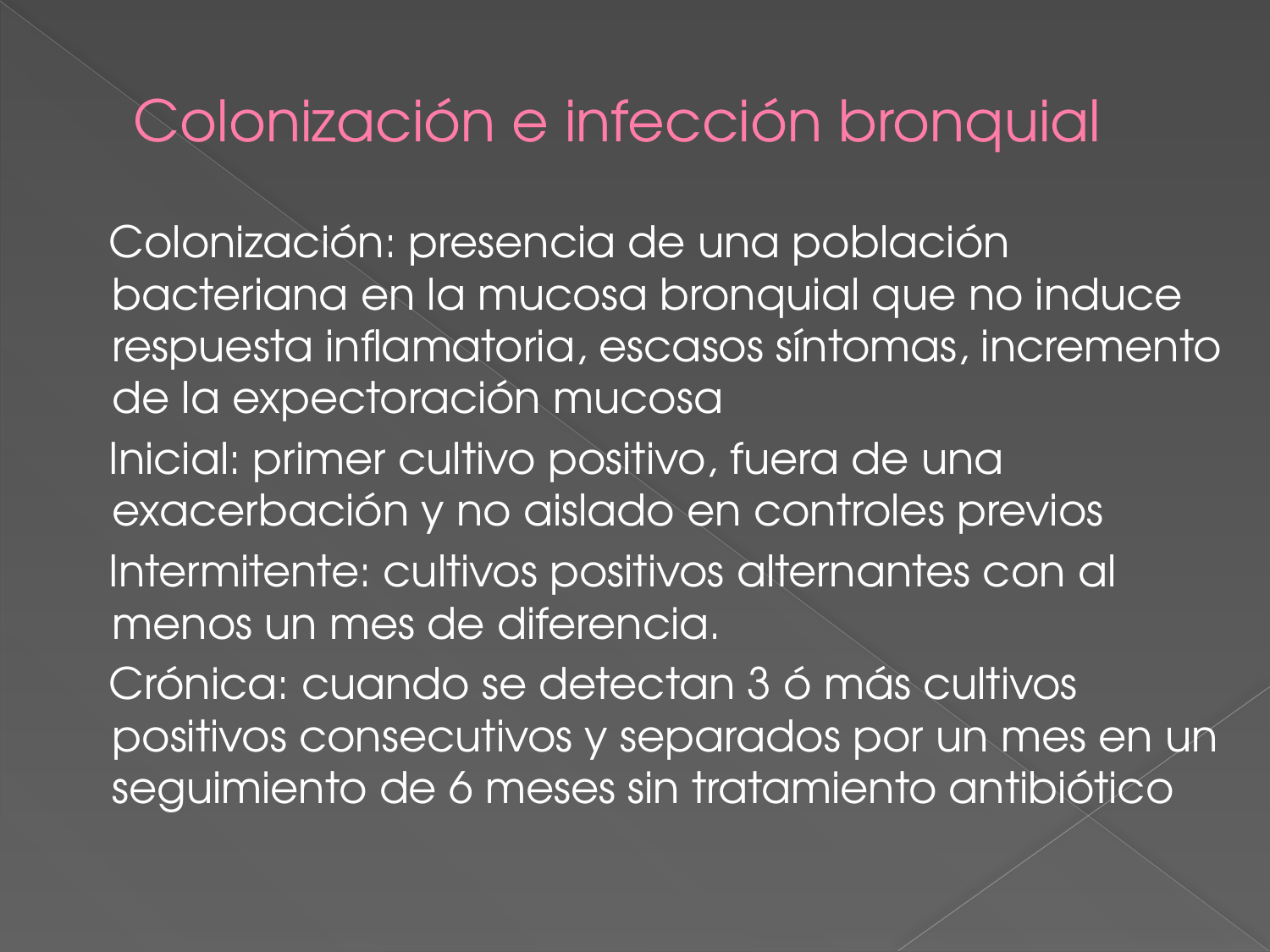

# Colonización e infección bronquial
    Colonización: presencia de una población bacteriana en la mucosa bronquial que no induce respuesta inflamatoria, escasos síntomas, incremento de la expectoración mucosa
    Inicial: primer cultivo positivo, fuera de una exacerbación y no aislado en controles previos
    Intermitente: cultivos positivos alternantes con al menos un mes de diferencia.
    Crónica: cuando se detectan 3 ó más cultivos positivos consecutivos y separados por un mes en un seguimiento de 6 meses sin tratamiento antibiótico